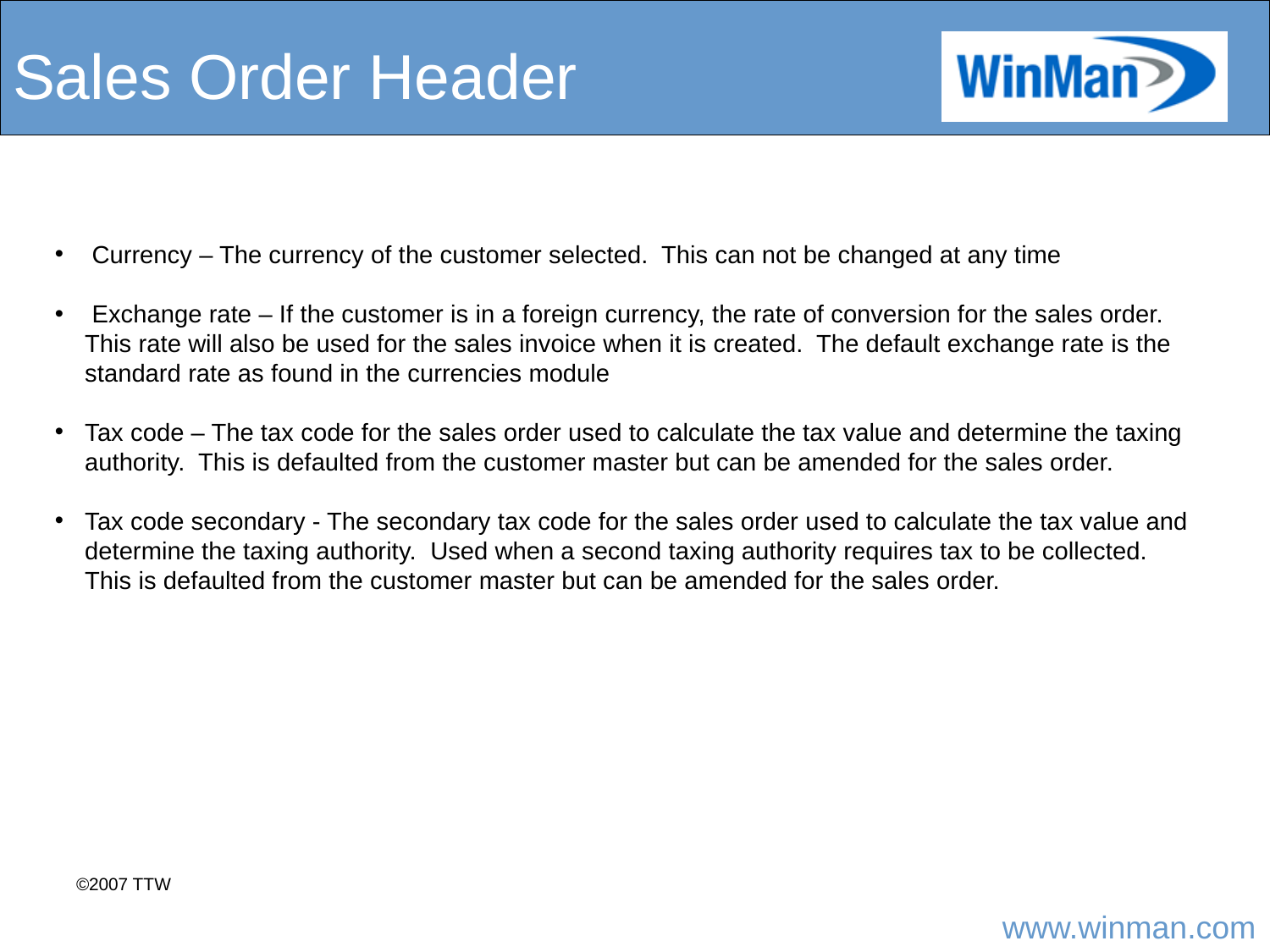

# Sales Order Header
 Currency – The currency of the customer selected.  This can not be changed at any time

 Exchange rate – If the customer is in a foreign currency, the rate of conversion for the sales order.  This rate will also be used for the sales invoice when it is created.  The default exchange rate is the standard rate as found in the currencies module

Tax code – The tax code for the sales order used to calculate the tax value and determine the taxing authority.  This is defaulted from the customer master but can be amended for the sales order.

Tax code secondary - The secondary tax code for the sales order used to calculate the tax value and determine the taxing authority.  Used when a second taxing authority requires tax to be collected.  This is defaulted from the customer master but can be amended for the sales order.
©2007 TTW